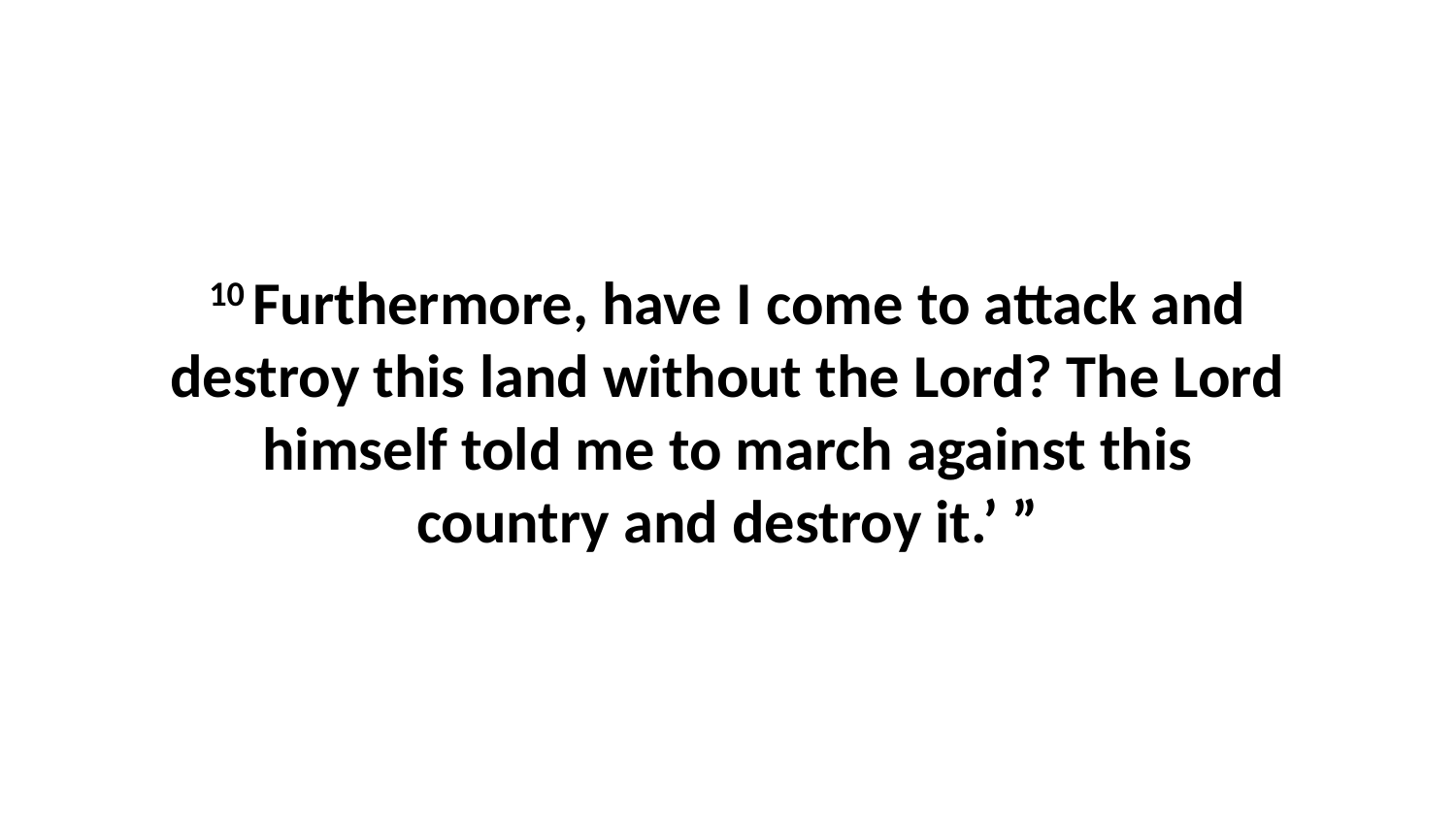

10 Furthermore, have I come to attack and destroy this land without the Lord? The Lord himself told me to march against this country and destroy it.’ ”